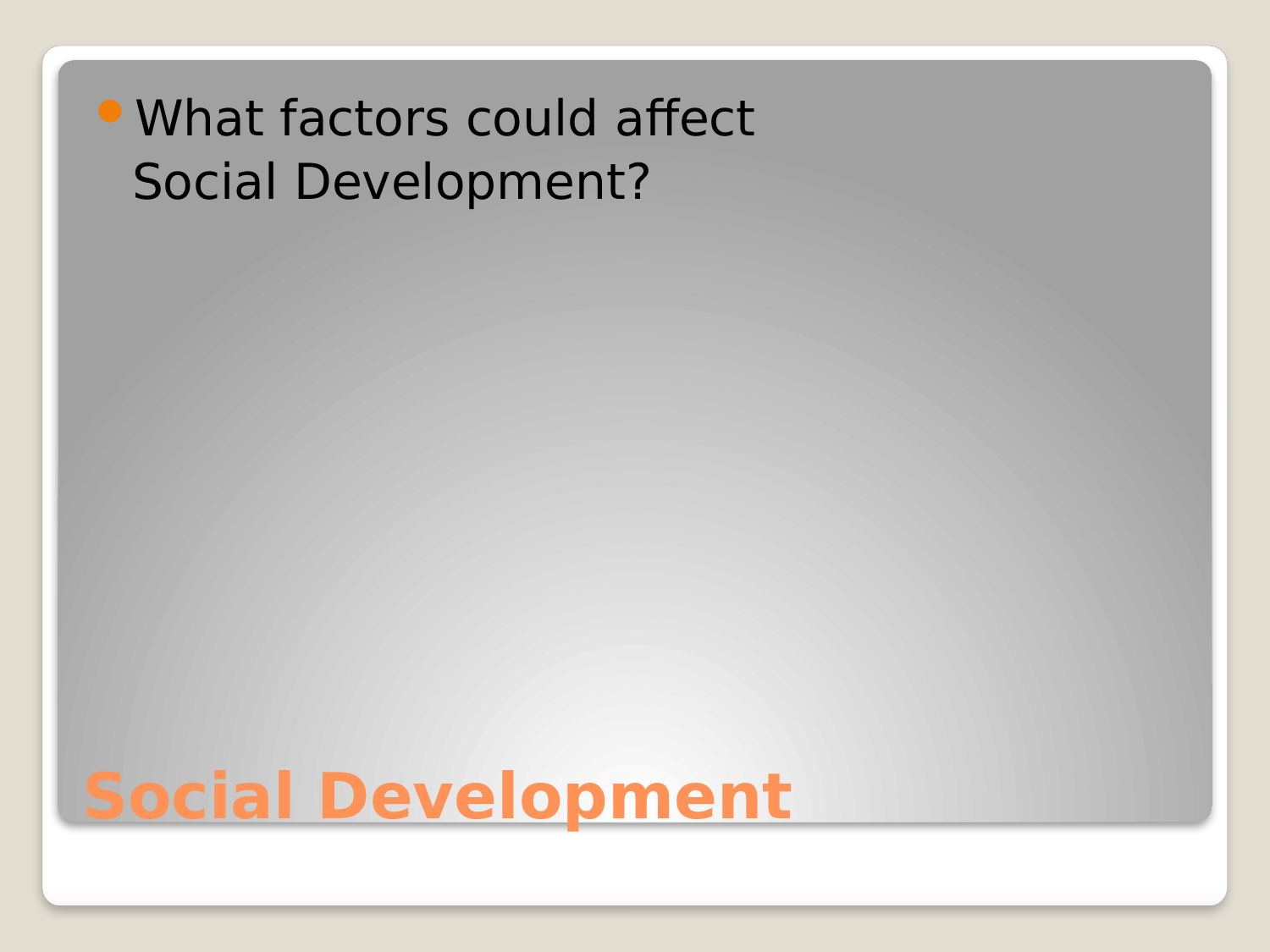

What factors could affect
	Social Development?
# Social Development